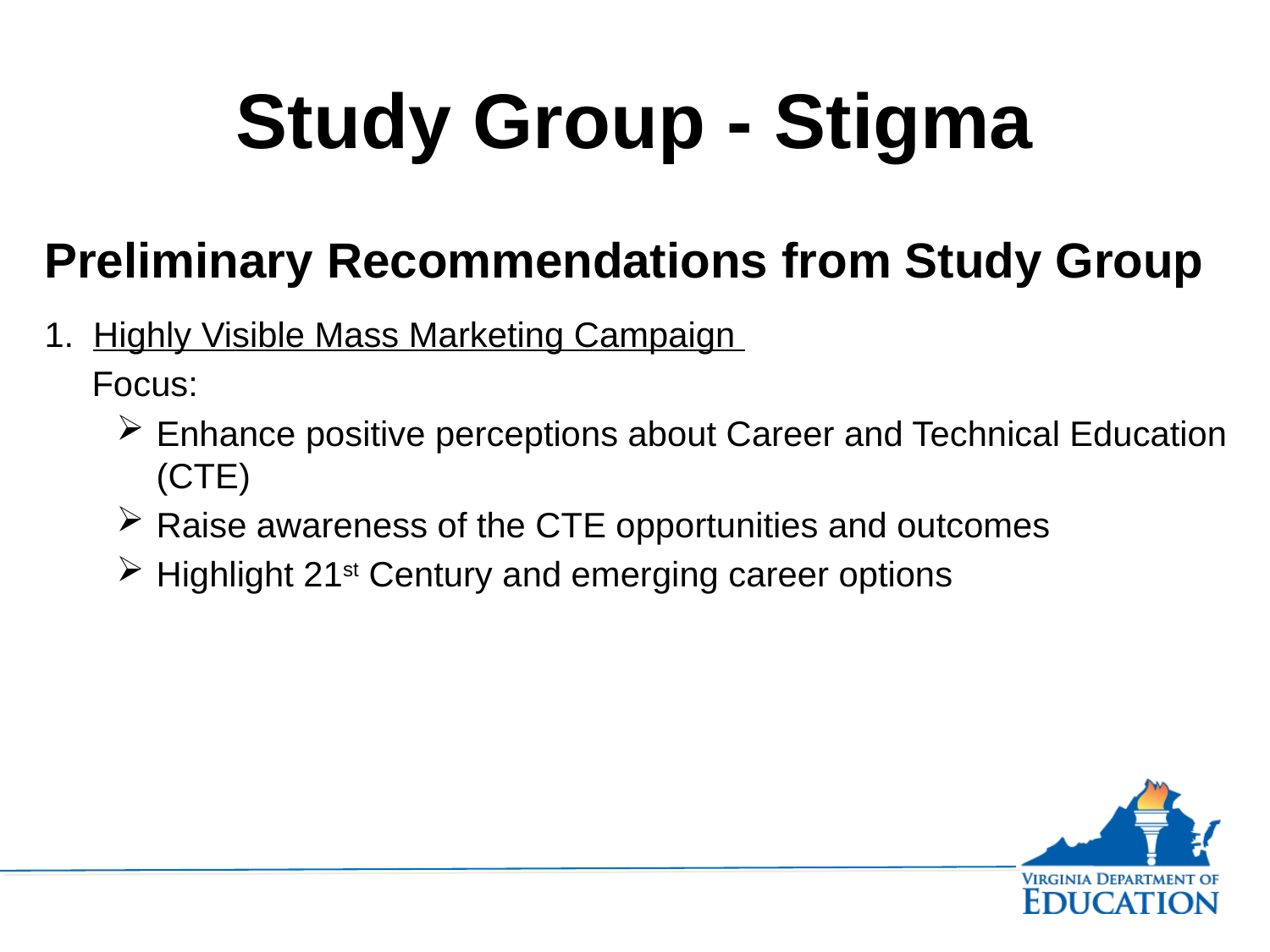

# Study Group - Stigma
Preliminary Recommendations from Study Group

1.  Highly Visible Mass Marketing Campaign
Focus:
Enhance positive perceptions about Career and Technical Education (CTE)
Raise awareness of the CTE opportunities and outcomes
Highlight 21st Century and emerging career options